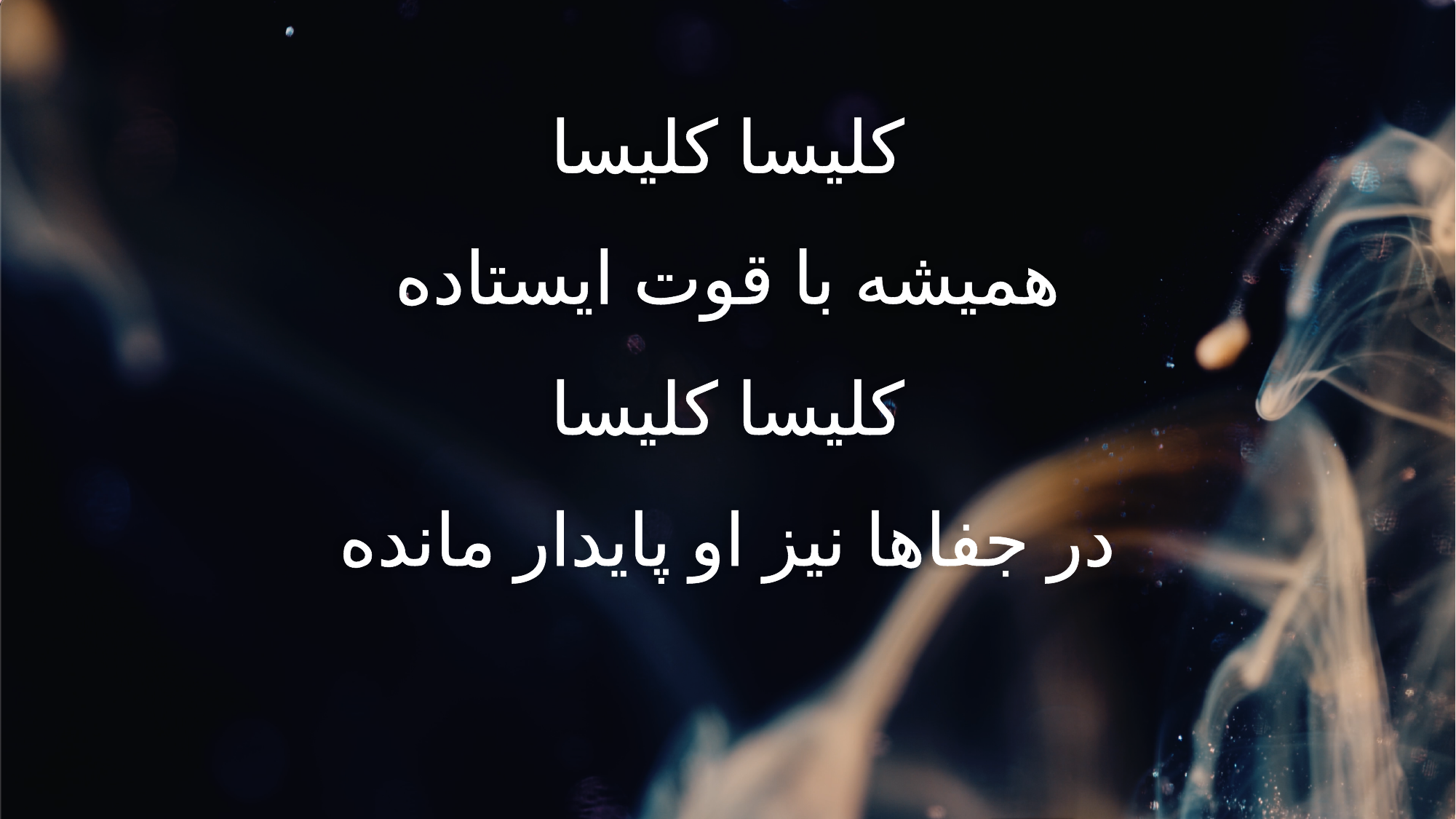

کلیسا کلیسا
همیشه با قوت ایستاده
کلیسا کلیسا
در جفاها نیز او پایدار مانده